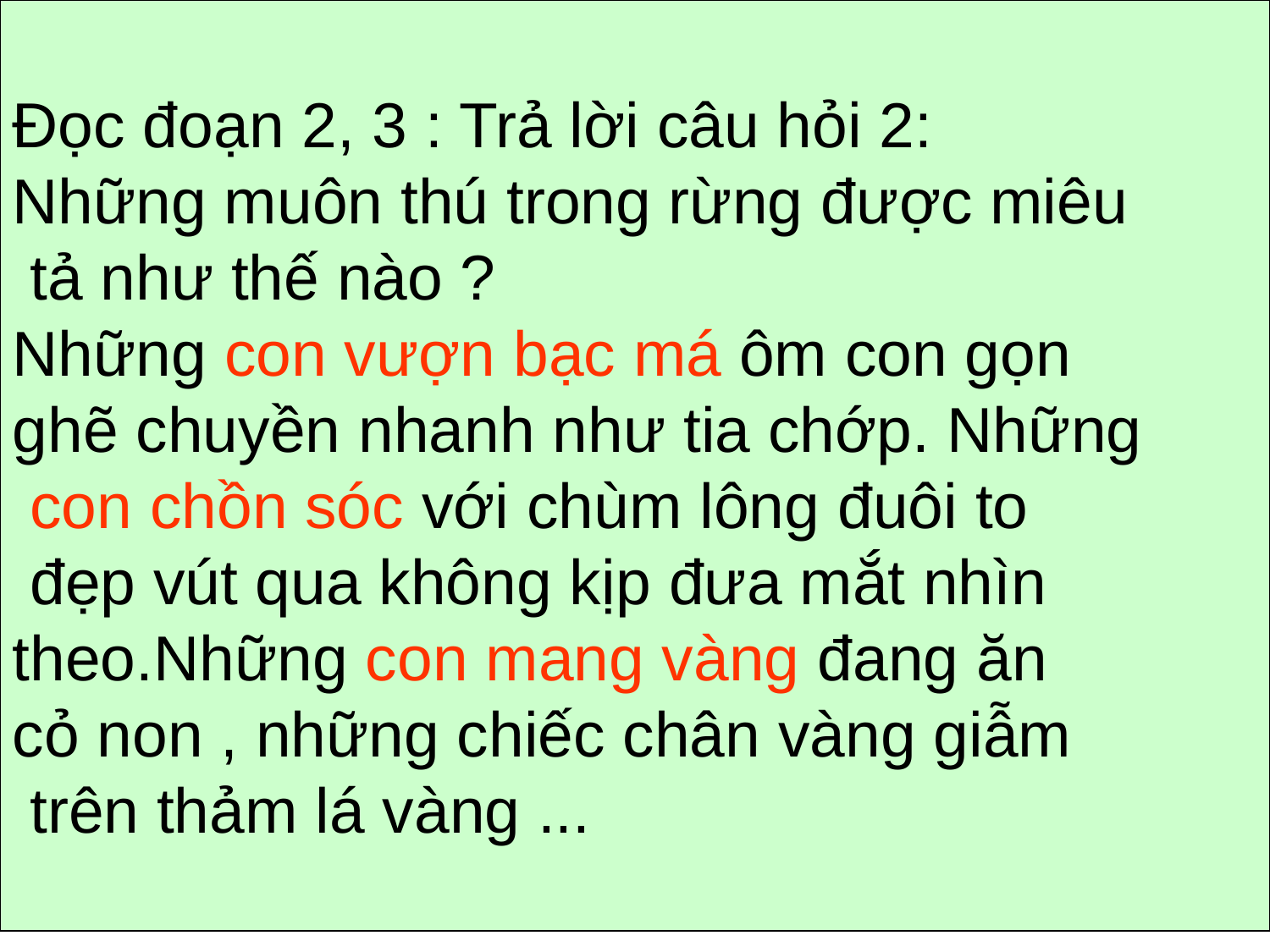

Đọc đoạn 2, 3 : Trả lời câu hỏi 2:
Những muôn thú trong rừng được miêu
 tả như thế nào ?
Những con vượn bạc má ôm con gọn
ghẽ chuyền nhanh như tia chớp. Những
 con chồn sóc với chùm lông đuôi to
 đẹp vút qua không kịp đưa mắt nhìn
theo.Những con mang vàng đang ăn
cỏ non , những chiếc chân vàng giẫm
 trên thảm lá vàng ...
#